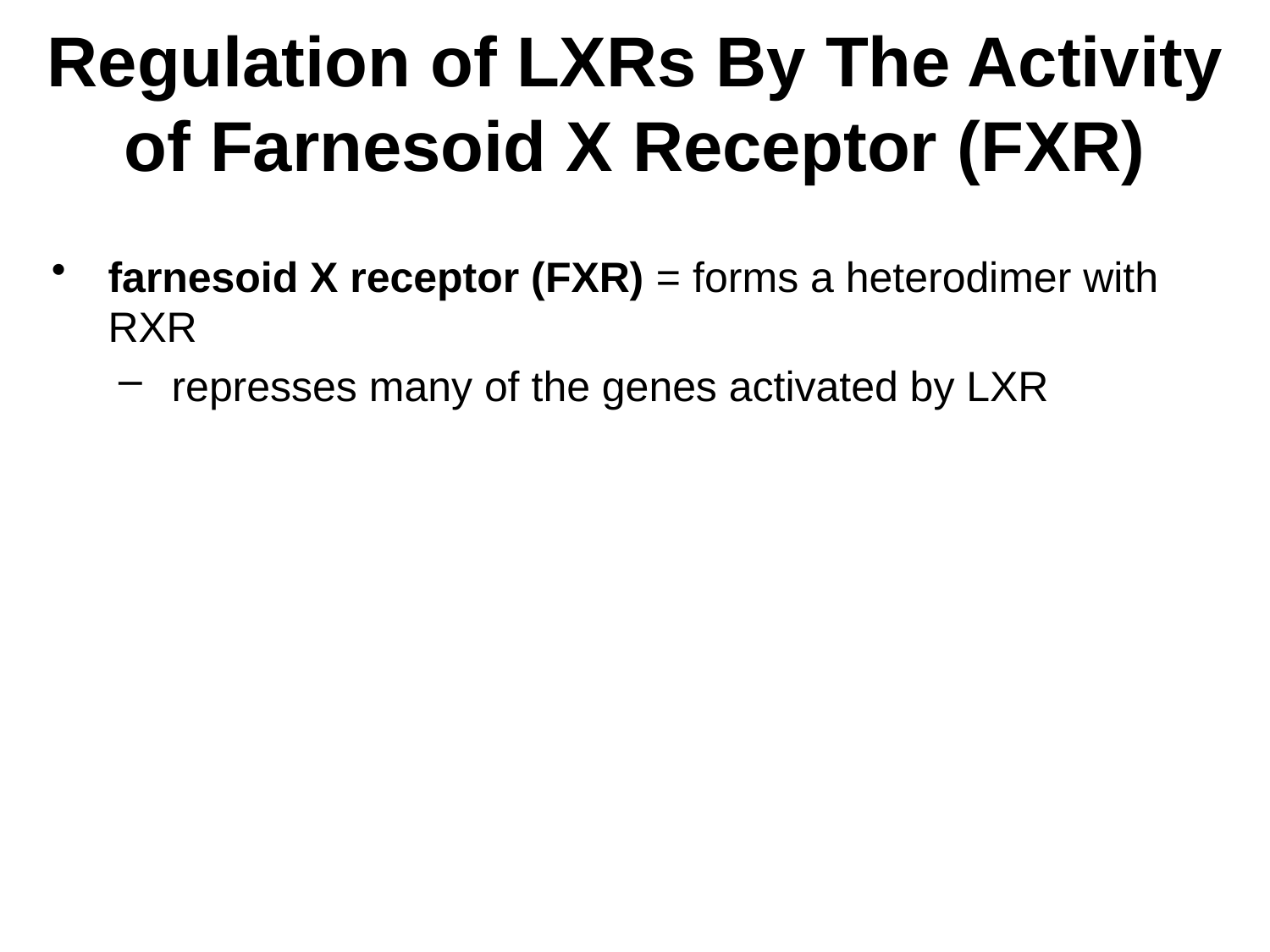

# Regulation of LXRs By The Activity of Farnesoid X Receptor (FXR)
farnesoid X receptor (FXR) = forms a heterodimer with RXR
represses many of the genes activated by LXR